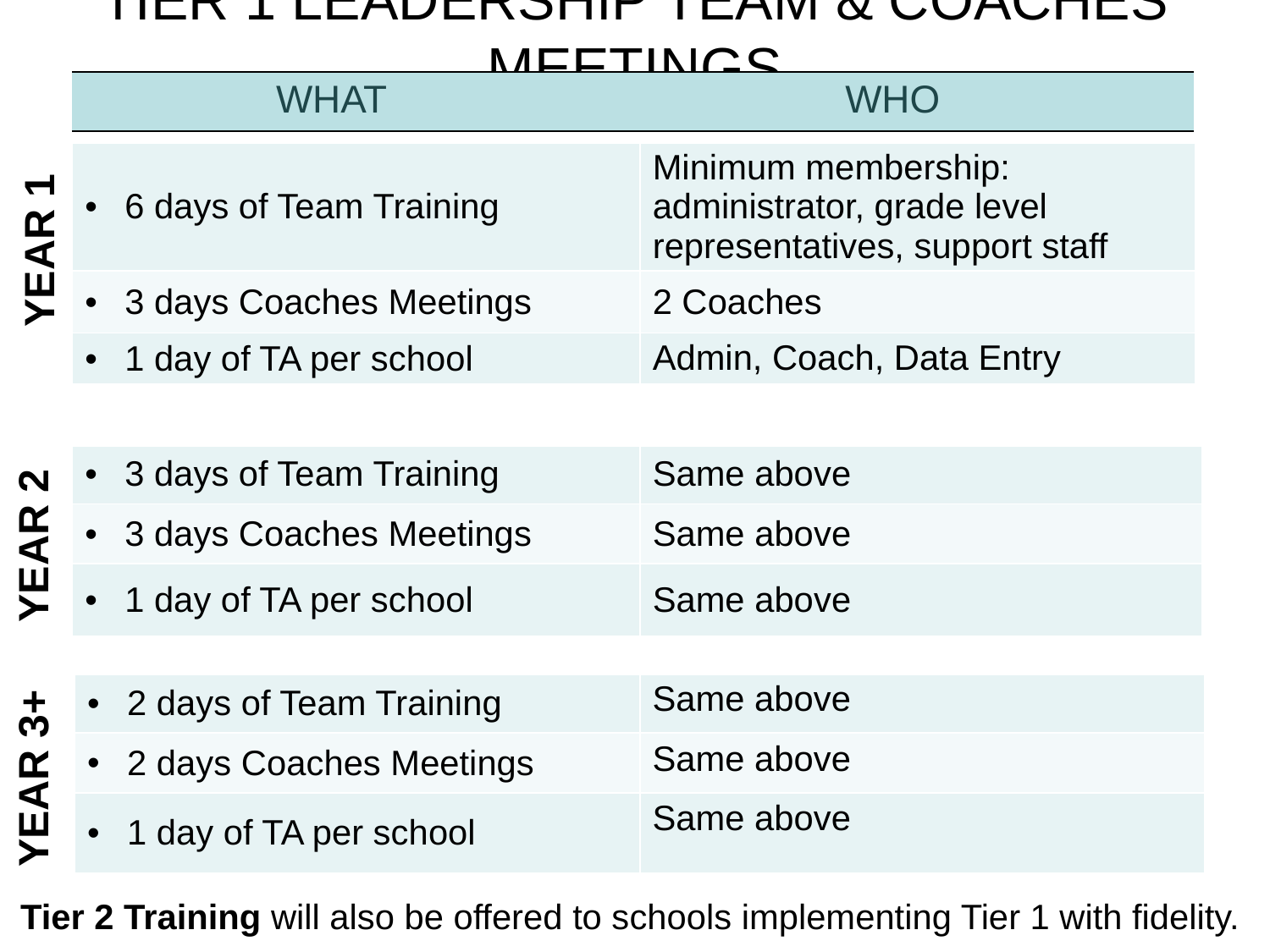

# Tier 1 Leadership Team & Coaches Meetings
| WHAT | WHO |
| --- | --- |
| 6 days of Team Training | Minimum membership: administrator, grade level representatives, support staff |
| --- | --- |
| 3 days Coaches Meetings | 2 Coaches |
| 1 day of TA per school | Admin, Coach, Data Entry |
YEAR 1
| 3 days of Team Training | Same above |
| --- | --- |
| 3 days Coaches Meetings | Same above |
| 1 day of TA per school | Same above |
YEAR 2
| 2 days of Team Training | Same above |
| --- | --- |
| 2 days Coaches Meetings | Same above |
| 1 day of TA per school | Same above |
YEAR 3+
Tier 2 Training will also be offered to schools implementing Tier 1 with fidelity.